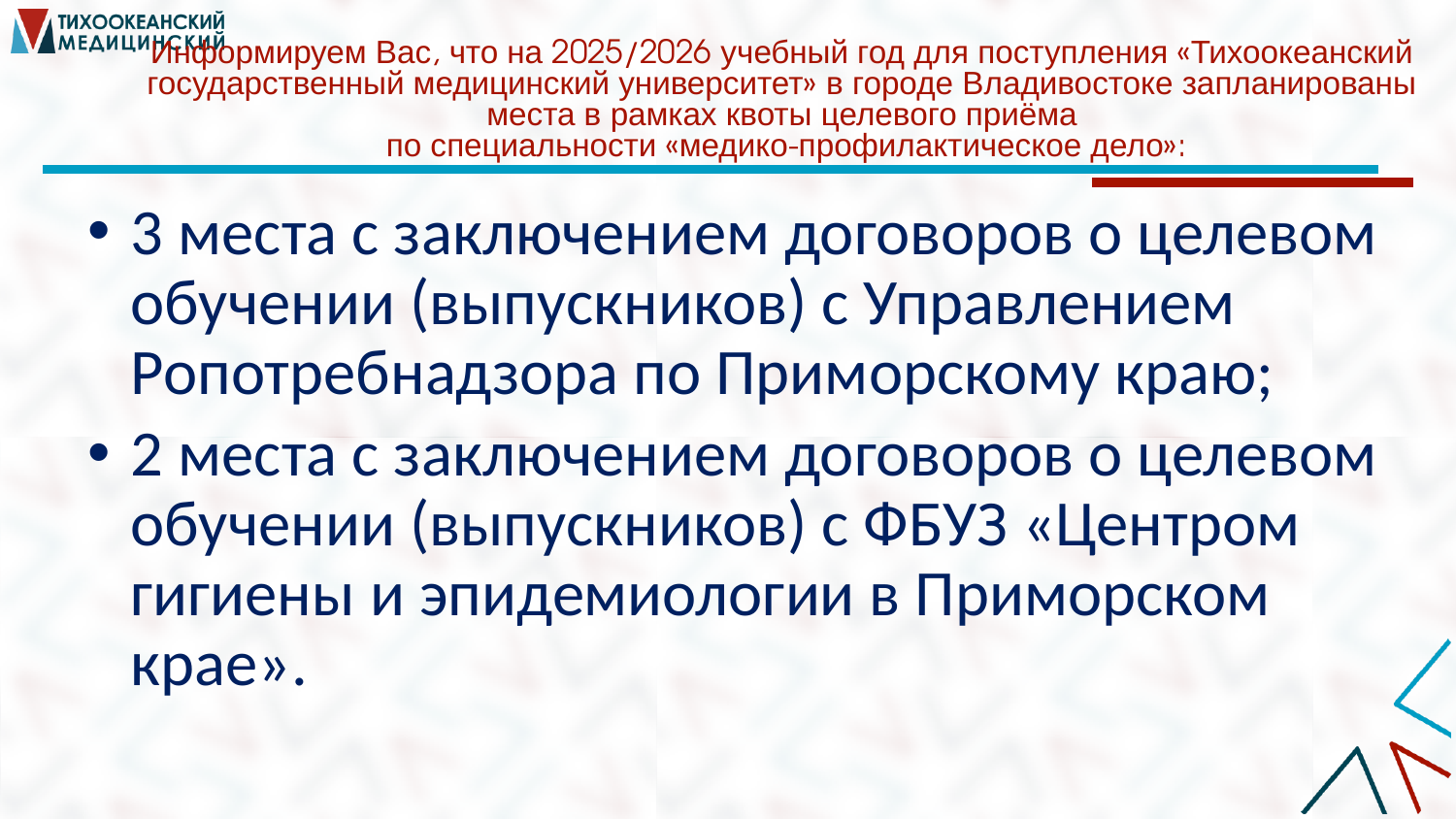

# Информируем Вас, что на 2025/2026 учебный год для поступления «Тихоокеанский государственный медицинский университет» в городе Владивостоке запланированы места в рамках квоты целевого приёма по специальности «медико-профилактическое дело»:
3 места с заключением договоров о целевом обучении (выпускников) с Управлением Ропотребнадзора по Приморскому краю;
2 места с заключением договоров о целевом обучении (выпускников) с ФБУЗ «Центром гигиены и эпидемиологии в Приморском крае».